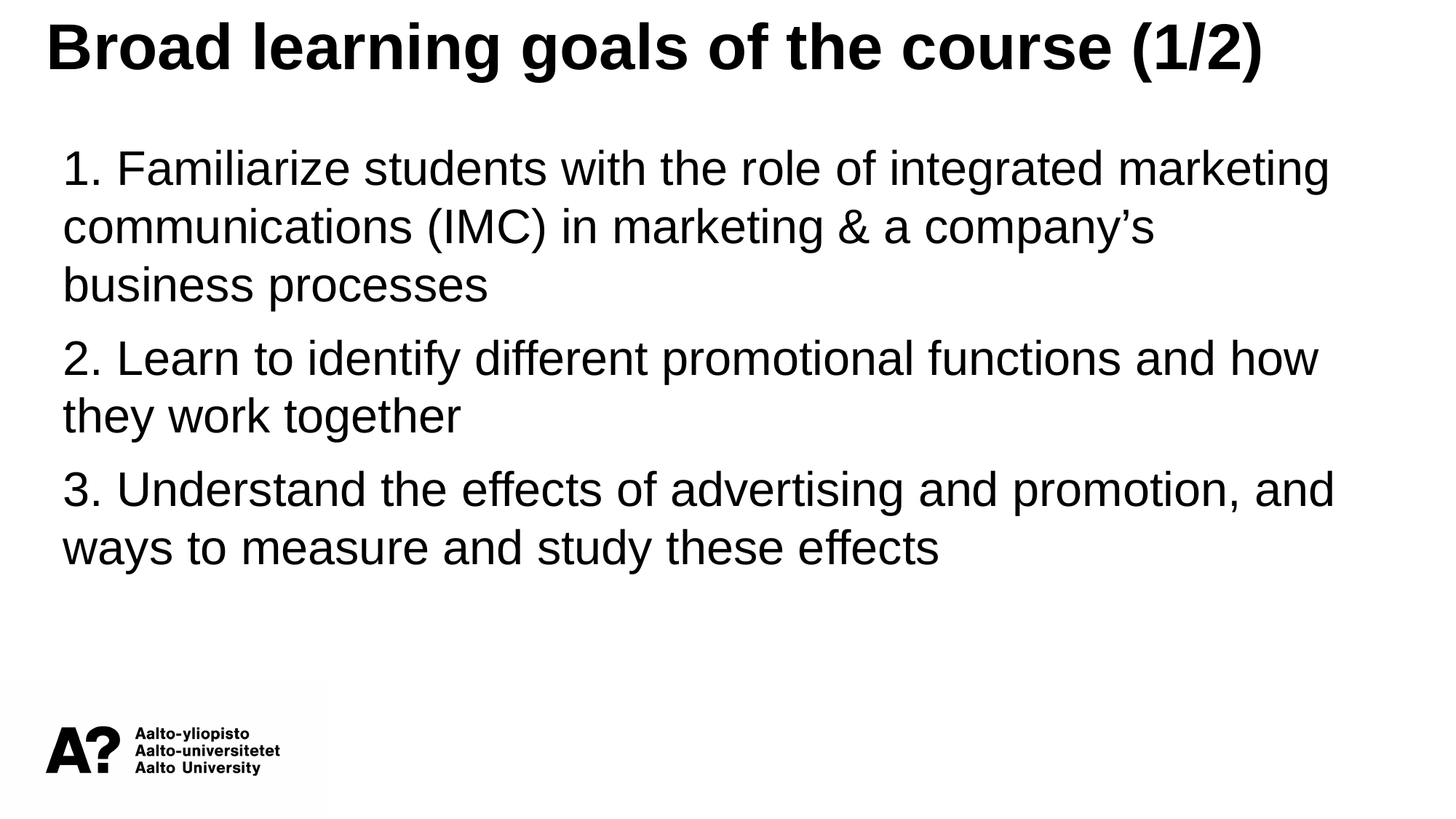

Broad learning goals of the course (1/2)
1. Familiarize students with the role of integrated marketing communications (IMC) in marketing & a company’s business processes
2. Learn to identify different promotional functions and how they work together
3. Understand the effects of advertising and promotion, and ways to measure and study these effects